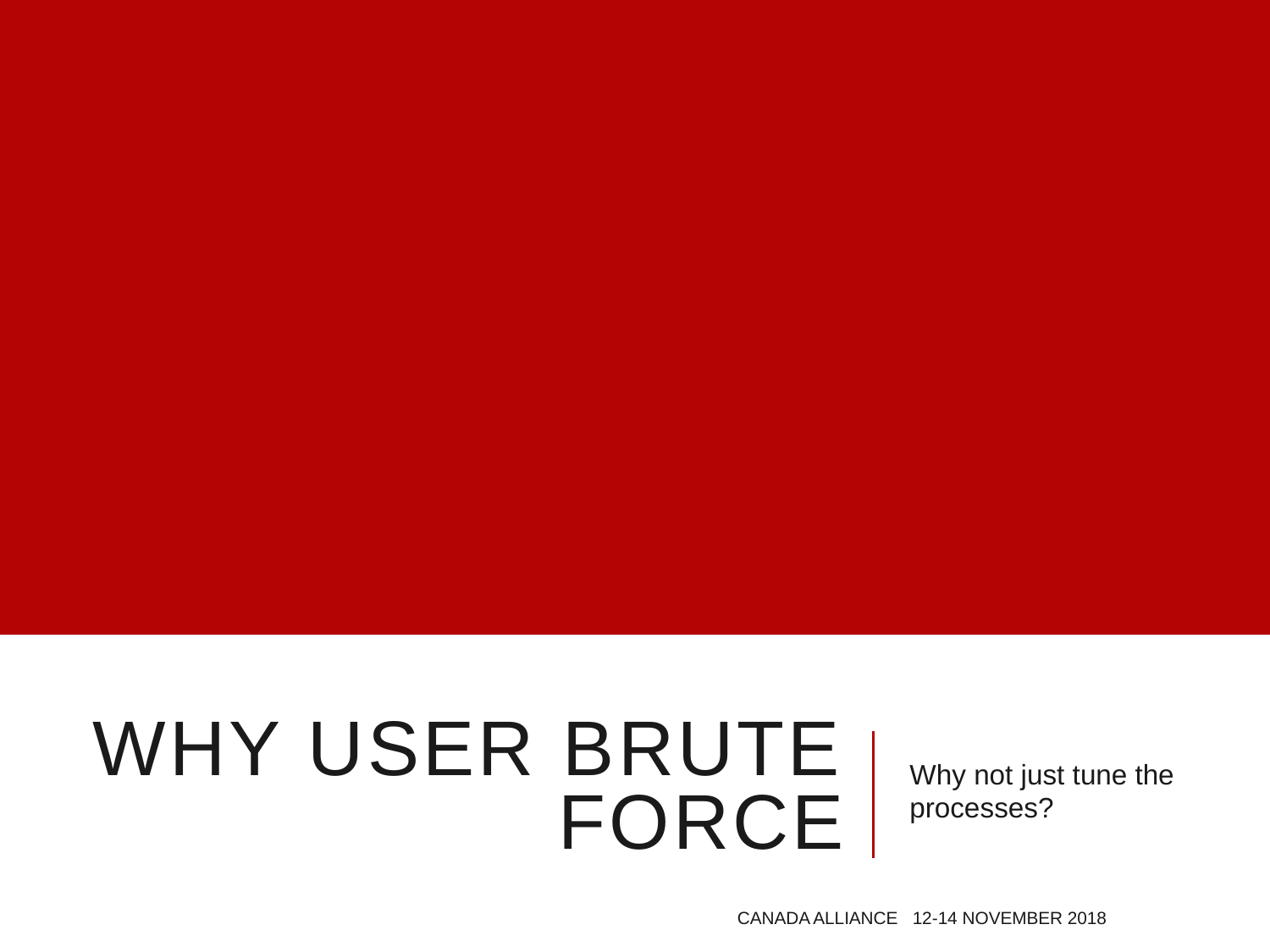

# Why user BRUTE FORCE
Why not just tune the processes?
Canada Alliance   12-14 November 2018